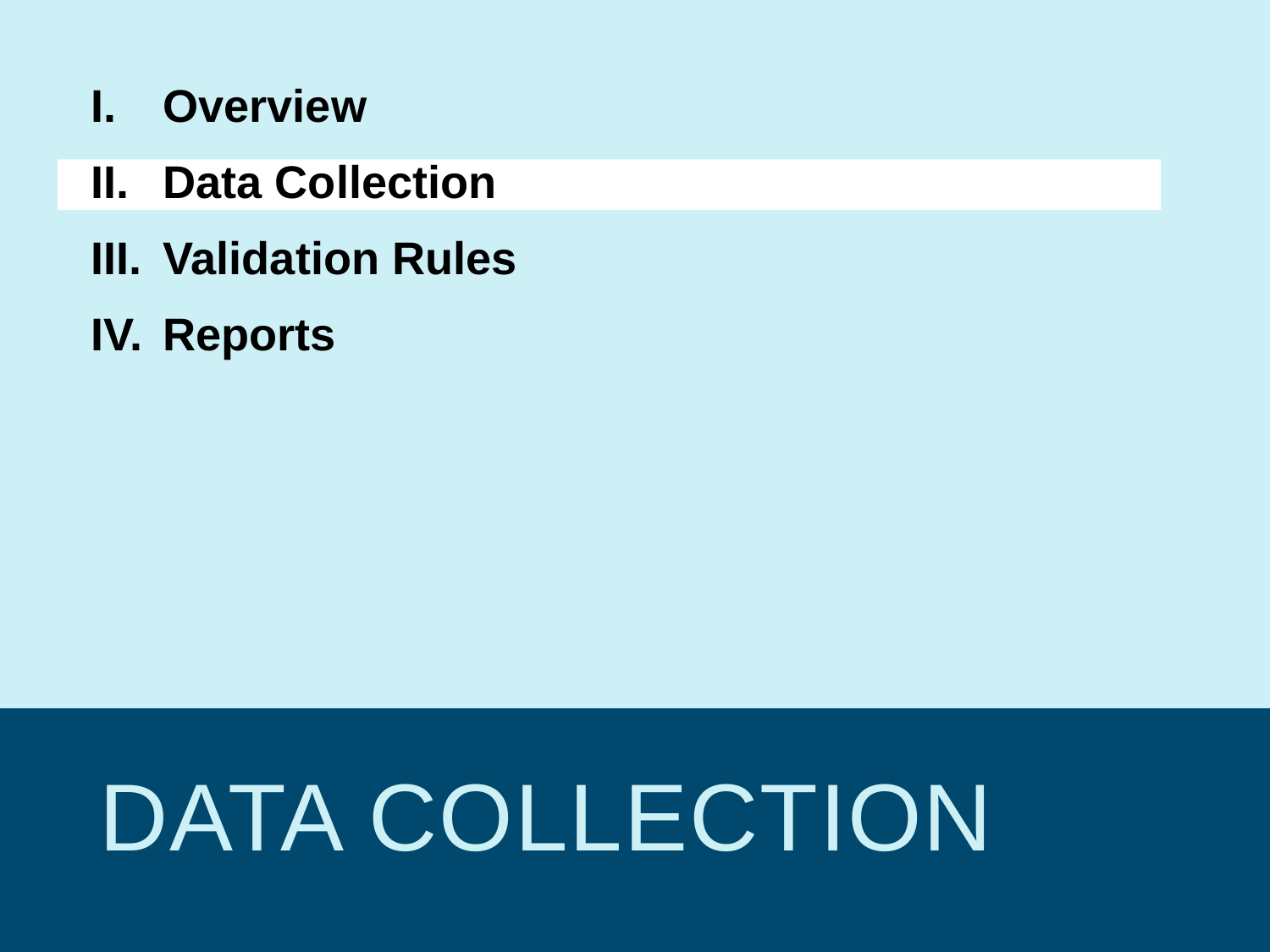

Overview
Data Collection
Validation Rules
Reports

# Data collection
4